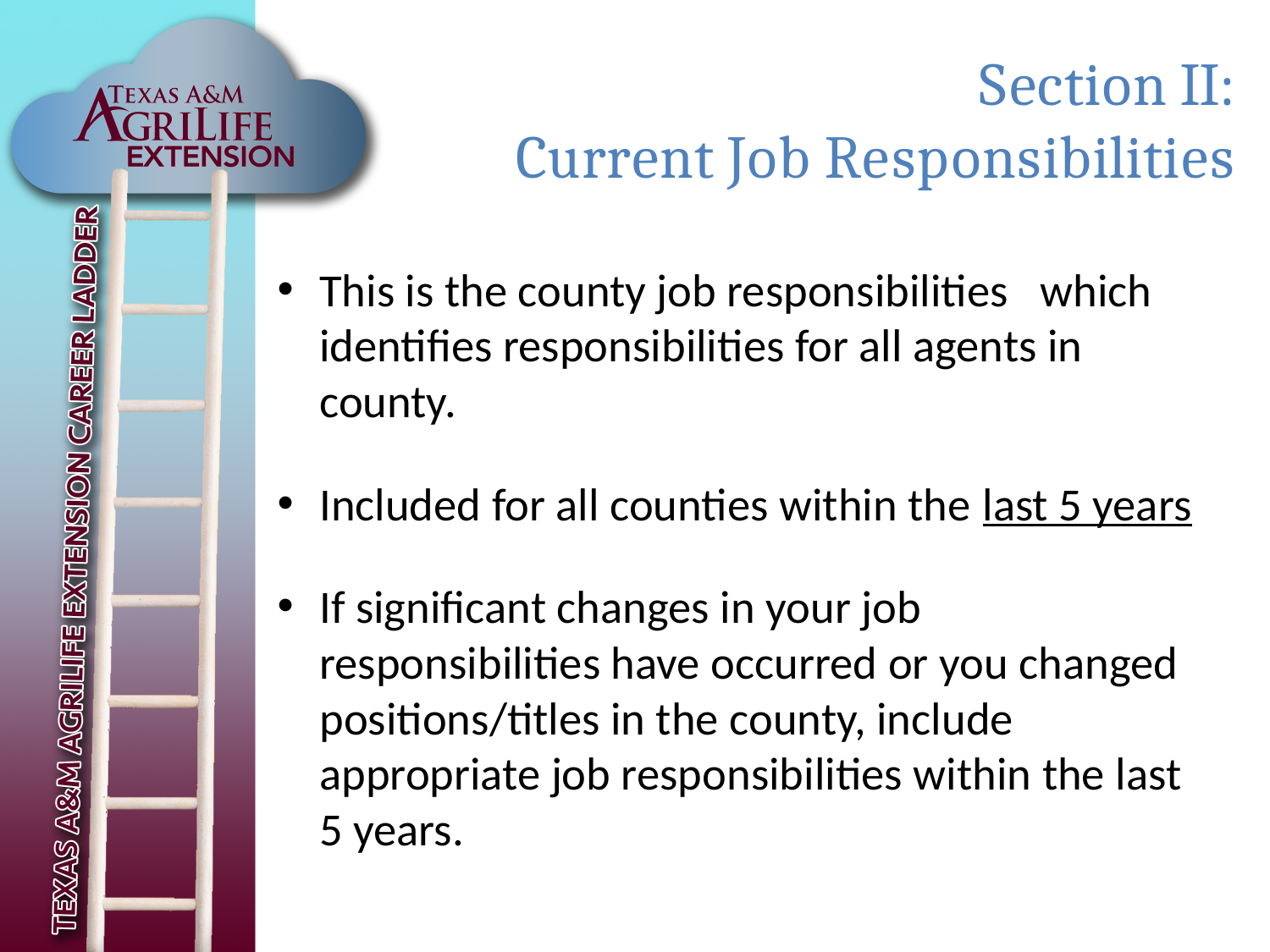

# Section II: Current Job Responsibilities
This is the county job responsibilities   which identifies responsibilities for all agents in county.

Included for all counties within the last 5 years

If significant changes in your job responsibilities have occurred or you changed positions/titles in the county, include appropriate job responsibilities within the last 5 years.